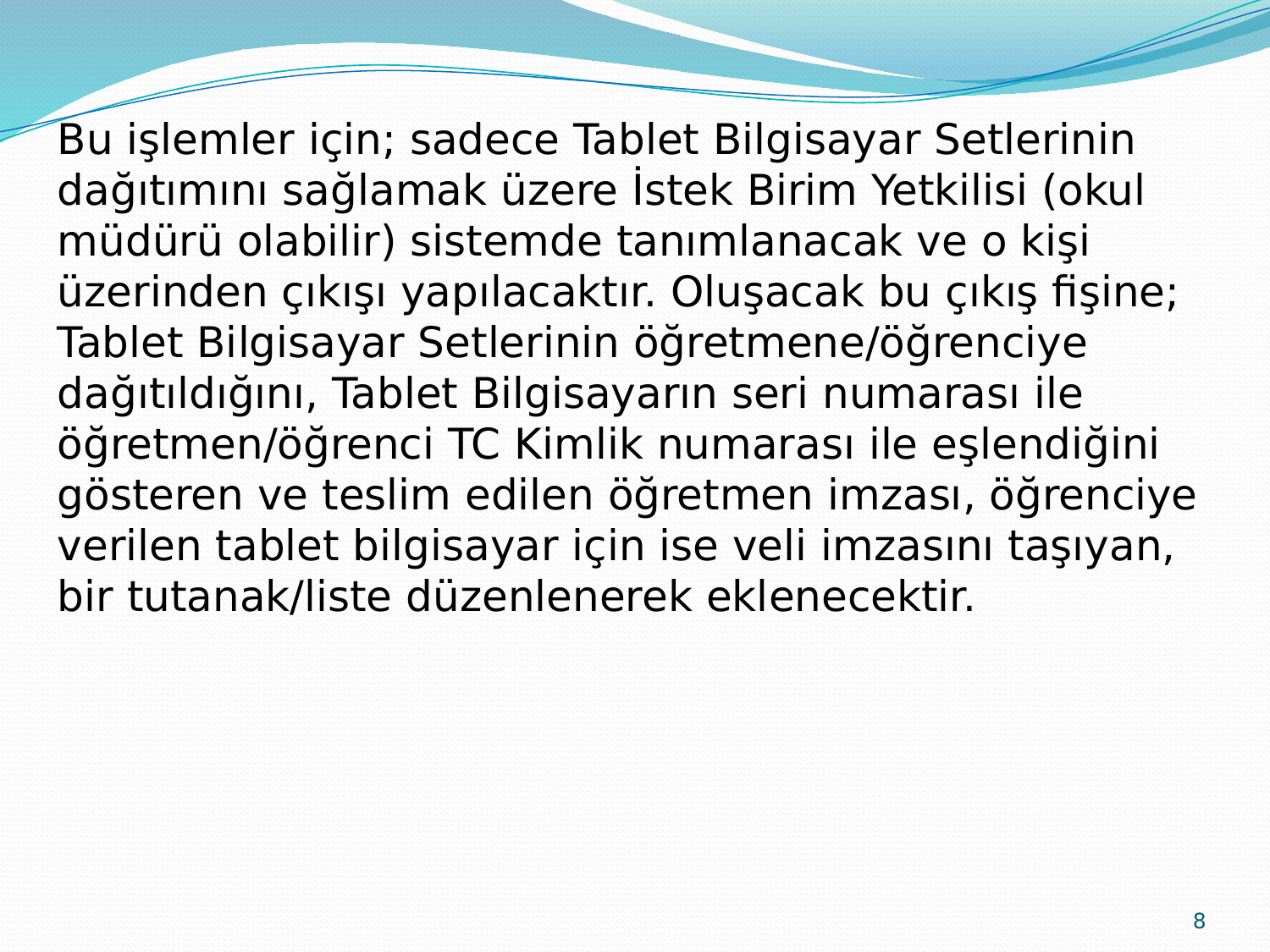

Bu işlemler için; sadece Tablet Bilgisayar Setlerinin dağıtımını sağlamak üzere İstek Birim Yetkilisi (okul müdürü olabilir) sistemde tanımlanacak ve o kişi üzerinden çıkışı yapılacaktır. Oluşacak bu çıkış fişine; Tablet Bilgisayar Setlerinin öğretmene/öğrenciye dağıtıldığını, Tablet Bilgisayarın seri numarası ile öğretmen/öğrenci TC Kimlik numarası ile eşlendiğini gösteren ve teslim edilen öğretmen imzası, öğrenciye verilen tablet bilgisayar için ise veli imzasını taşıyan,  bir tutanak/liste düzenlenerek eklenecektir.
8